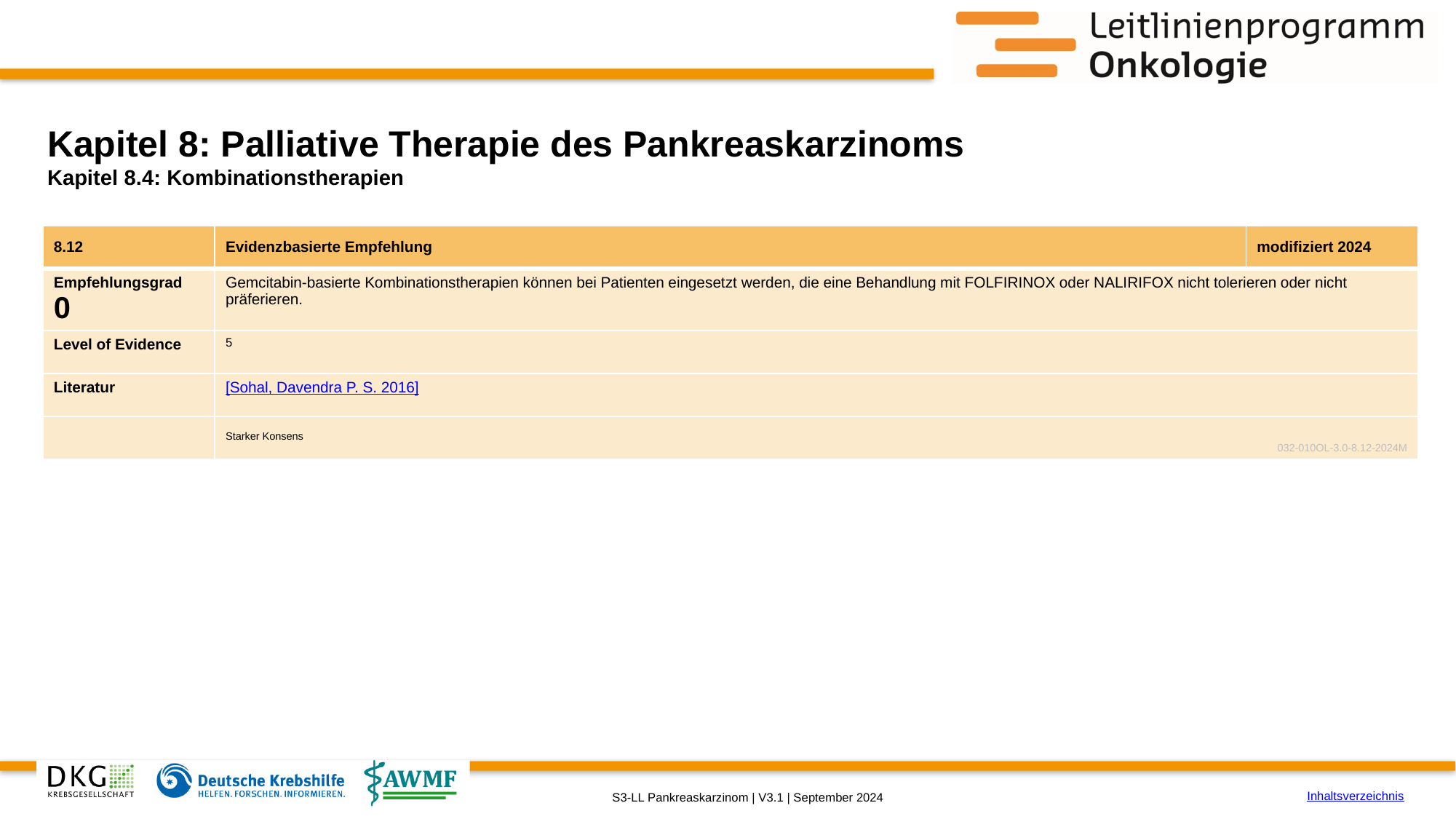

# Kapitel 8: Palliative Therapie des Pankreaskarzinoms
Kapitel 8.4: Kombinationstherapien
| 8.12 | Evidenzbasierte Empfehlung | modifiziert 2024 |
| --- | --- | --- |
| Empfehlungsgrad 0 | Gemcitabin-basierte Kombinationstherapien können bei Patienten eingesetzt werden, die eine Behandlung mit FOLFIRINOX oder NALIRIFOX nicht tolerieren oder nicht präferieren. |  |
| Level of Evidence | 5 |  |
| Literatur | [Sohal, Davendra P. S. 2016] |  |
|  | Starker Konsens 032-010OL-3.0-8.12-2024M |  |
Inhaltsverzeichnis
S3-LL Pankreaskarzinom | V3.1 | September 2024